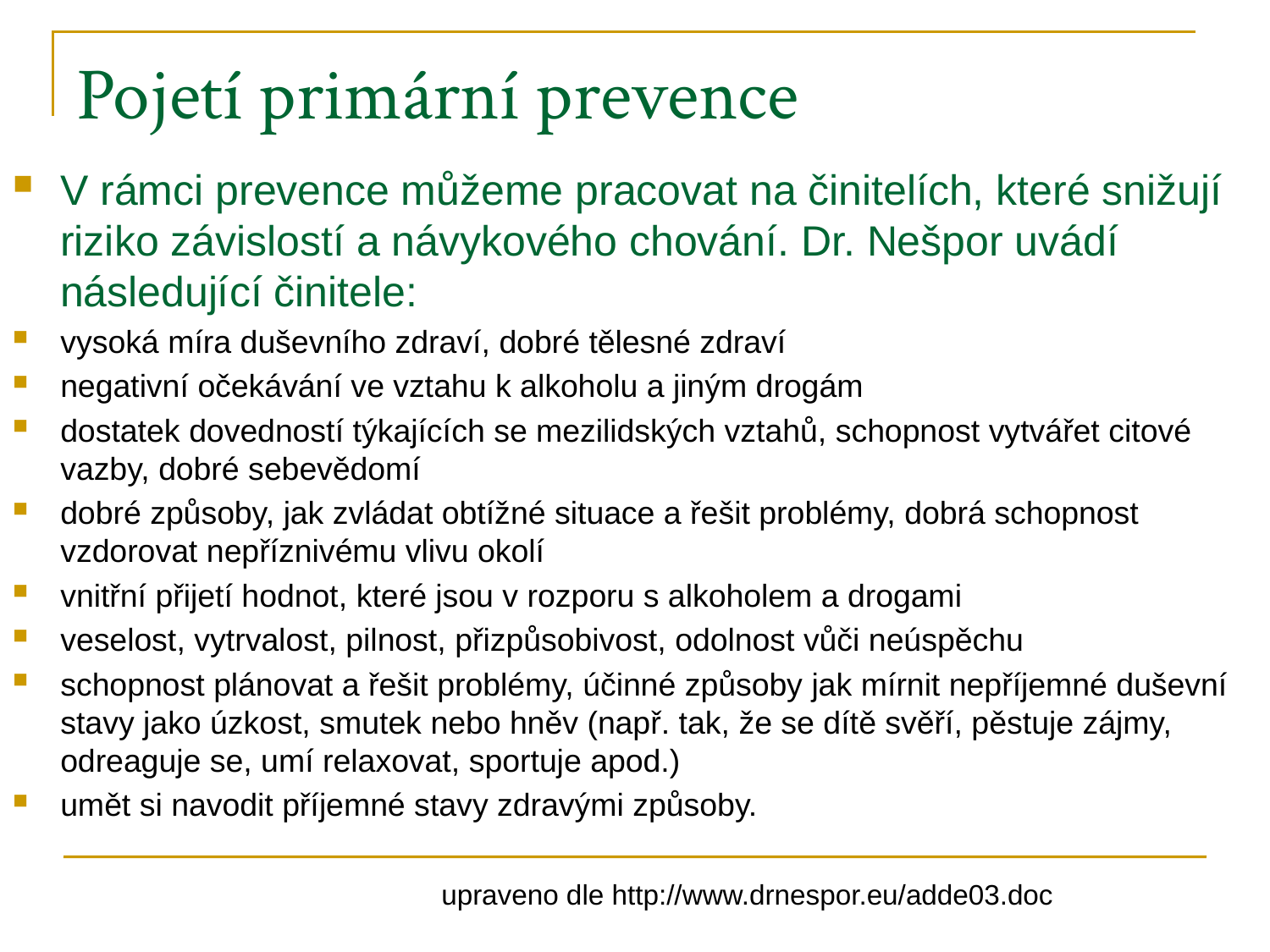

# Pojetí primární prevence
V rámci prevence můžeme pracovat na činitelích, které snižují riziko závislostí a návykového chování. Dr. Nešpor uvádí následující činitele:
vysoká míra duševního zdraví, dobré tělesné zdraví
negativní očekávání ve vztahu k alkoholu a jiným drogám
dostatek dovedností týkajících se mezilidských vztahů, schopnost vytvářet citové vazby, dobré sebevědomí
dobré způsoby, jak zvládat obtížné situace a řešit problémy, dobrá schopnost vzdorovat nepříznivému vlivu okolí
vnitřní přijetí hodnot, které jsou v rozporu s alkoholem a drogami
veselost, vytrvalost, pilnost, přizpůsobivost, odolnost vůči neúspěchu
schopnost plánovat a řešit problémy, účinné způsoby jak mírnit nepříjemné duševní stavy jako úzkost, smutek nebo hněv (např. tak, že se dítě svěří, pěstuje zájmy, odreaguje se, umí relaxovat, sportuje apod.)
umět si navodit příjemné stavy zdravými způsoby.

				upraveno dle http://www.drnespor.eu/adde03.doc